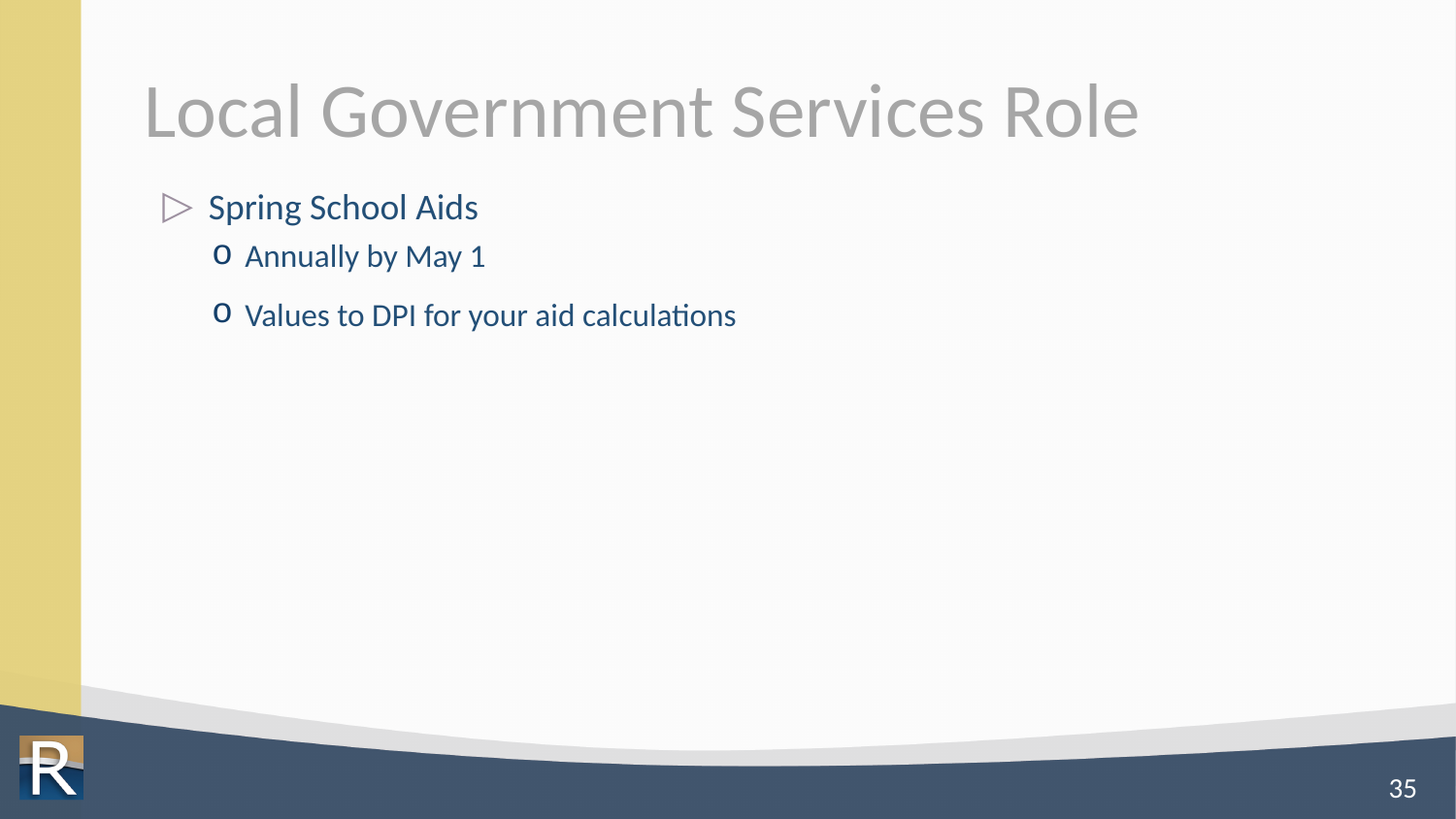

# Local Government Services Role
Spring School Aids
Annually by May 1
Values to DPI for your aid calculations
35